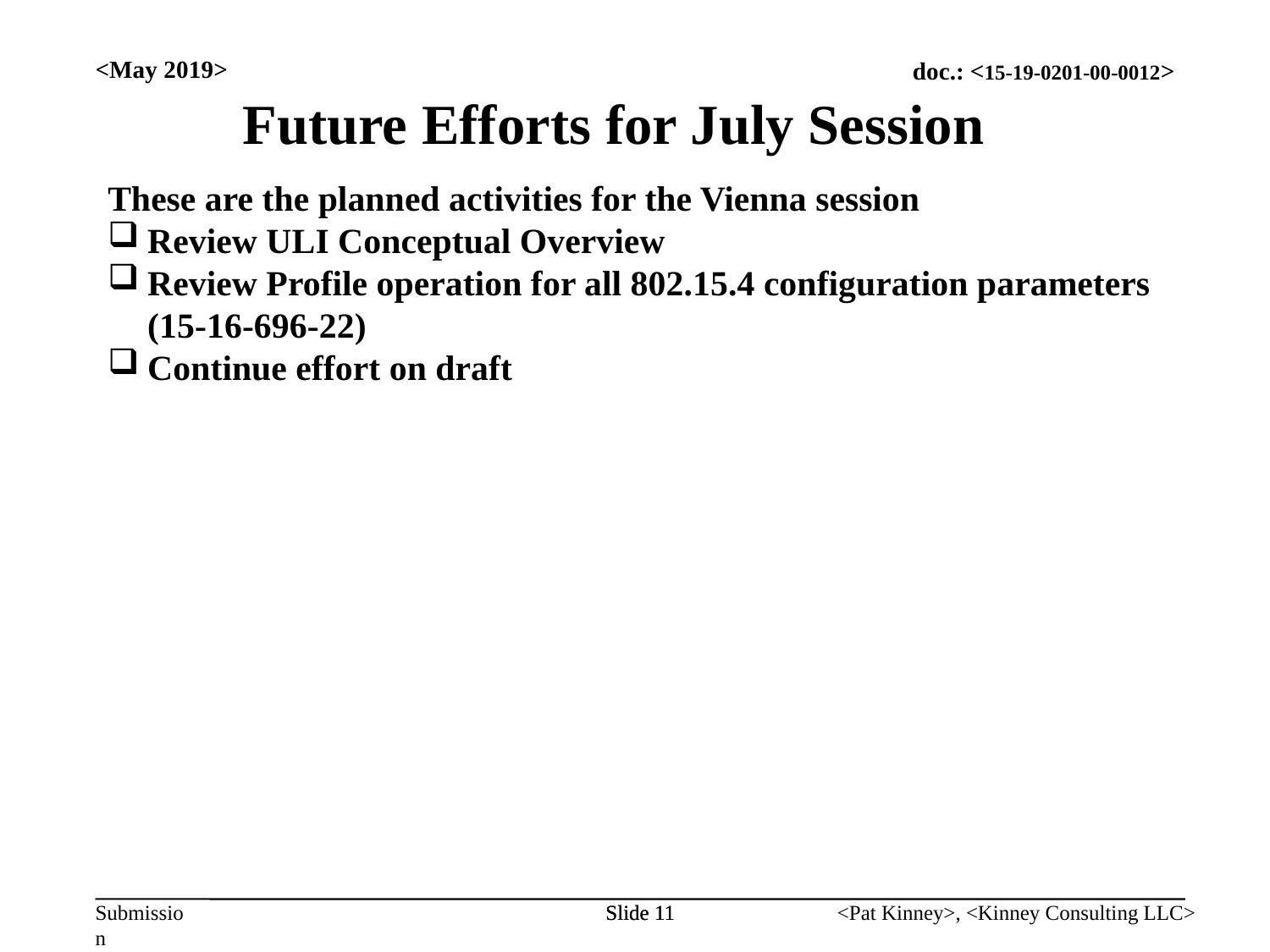

Future Efforts for July Session
<May 2019>
These are the planned activities for the Vienna session
Review ULI Conceptual Overview
Review Profile operation for all 802.15.4 configuration parameters (15-16-696-22)
Continue effort on draft

Slide 11
Slide 11
<Pat Kinney>, <Kinney Consulting LLC>